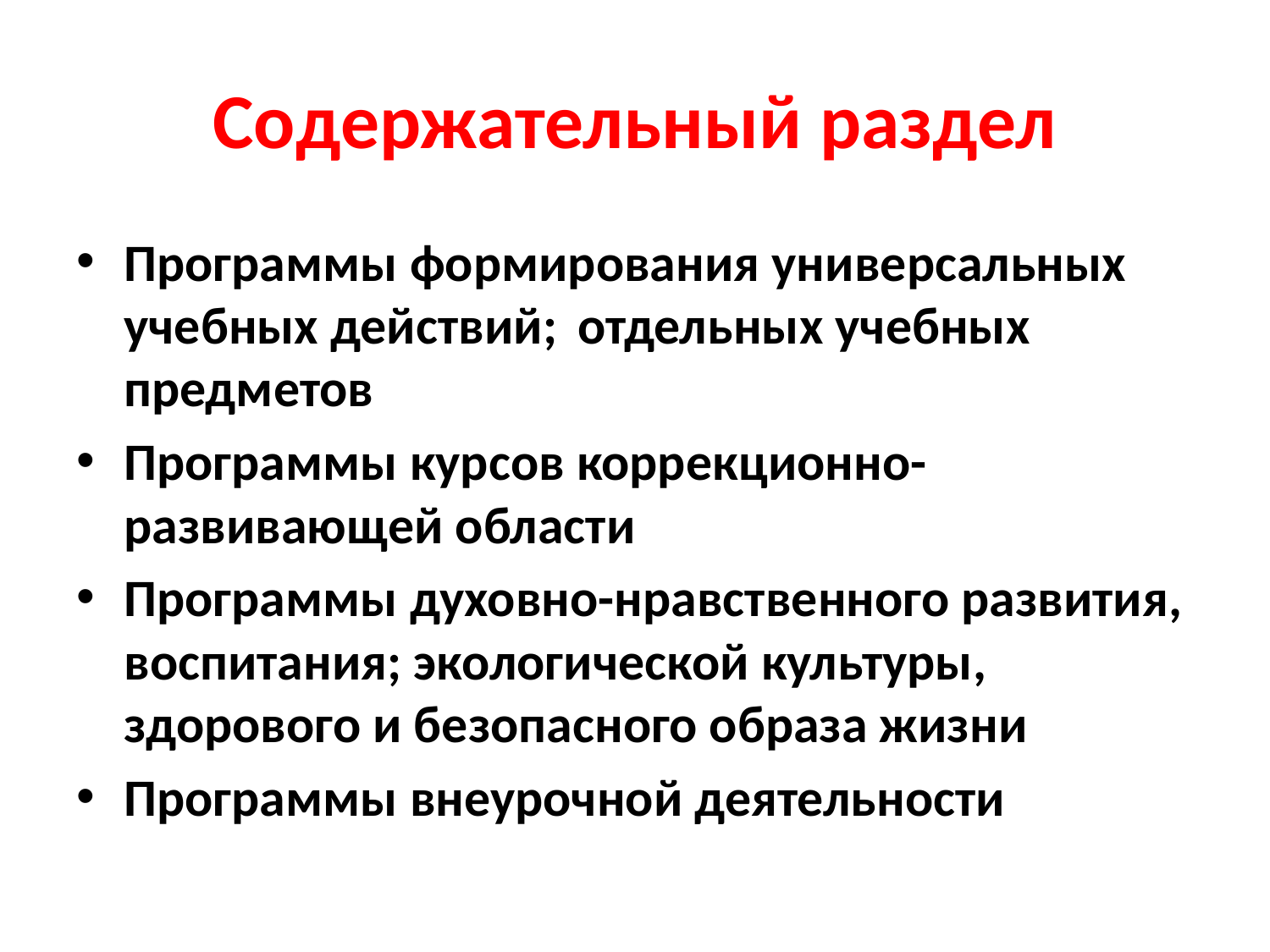

# Содержательный раздел
Программы формирования универсальных учебных действий;  отдельных учебных предметов
Программы курсов коррекционно-развивающей области
Программы духовно-нравственного развития, воспитания; экологической культуры, здорового и безопасного образа жизни
Программы внеурочной деятельности